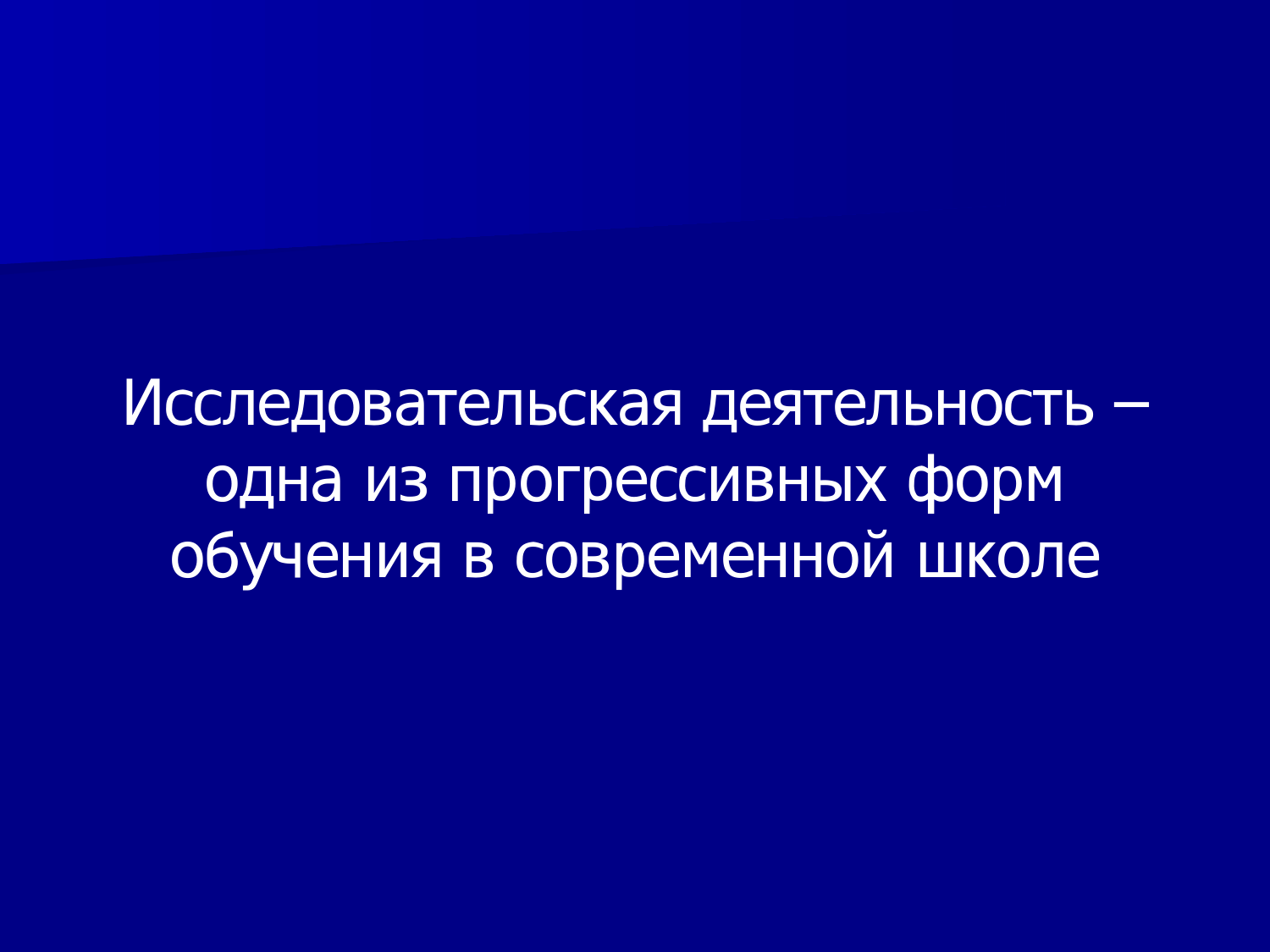

Исследовательская деятельность – одна из прогрессивных форм обучения в современной школе